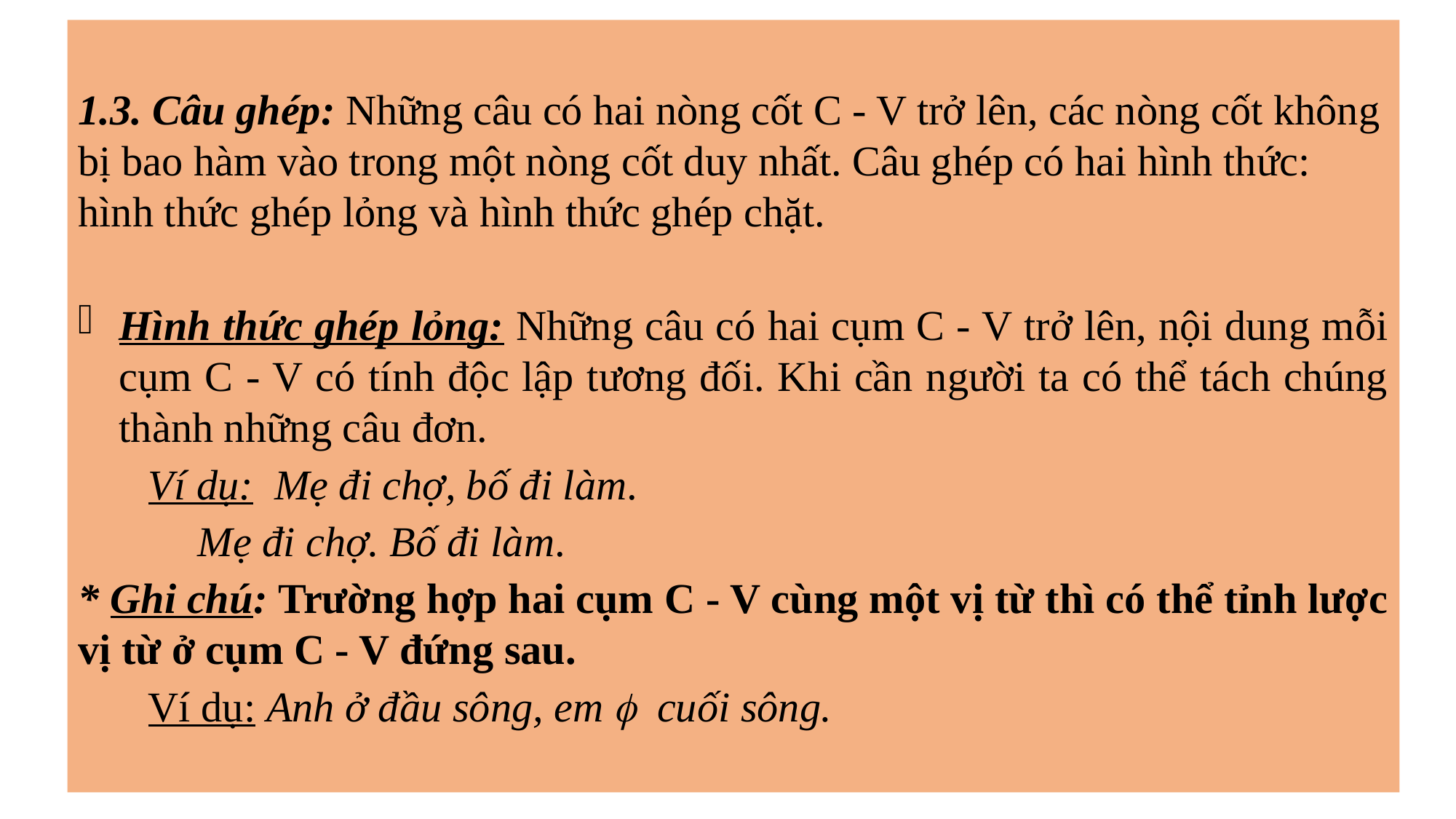

1.3. Câu ghép: Những câu có hai nòng cốt C - V trở lên, các nòng cốt không bị bao hàm vào trong một nòng cốt duy nhất. Câu ghép có hai hình thức: hình thức ghép lỏng và hình thức ghép chặt.

Hình thức ghép lỏng: Những câu có hai cụm C - V trở lên, nội dung mỗi cụm C - V có tính độc lập tương đối. Khi cần người ta có thể tách chúng thành những câu đơn.
	Ví dụ:  Mẹ đi chợ, bố đi làm.
		 Mẹ đi chợ. Bố đi làm.
* Ghi chú: Trường hợp hai cụm C - V cùng một vị từ thì có thể tỉnh lược vị từ ở cụm C - V đứng sau.
	Ví dụ: Anh ở đầu sông, em φ  cuối sông.